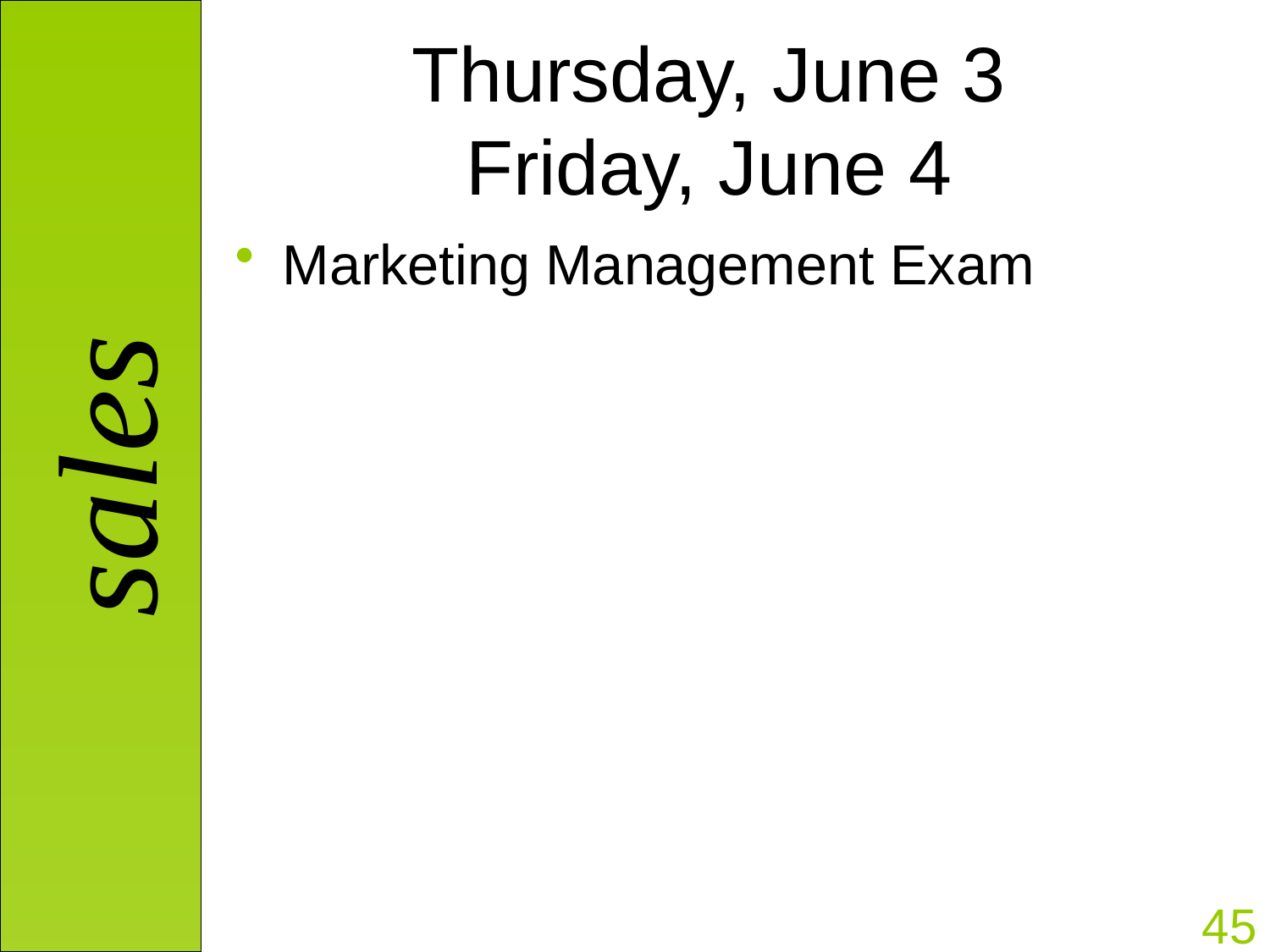

# Thursday, June 3 Friday, June 4
Marketing Management Exam
45